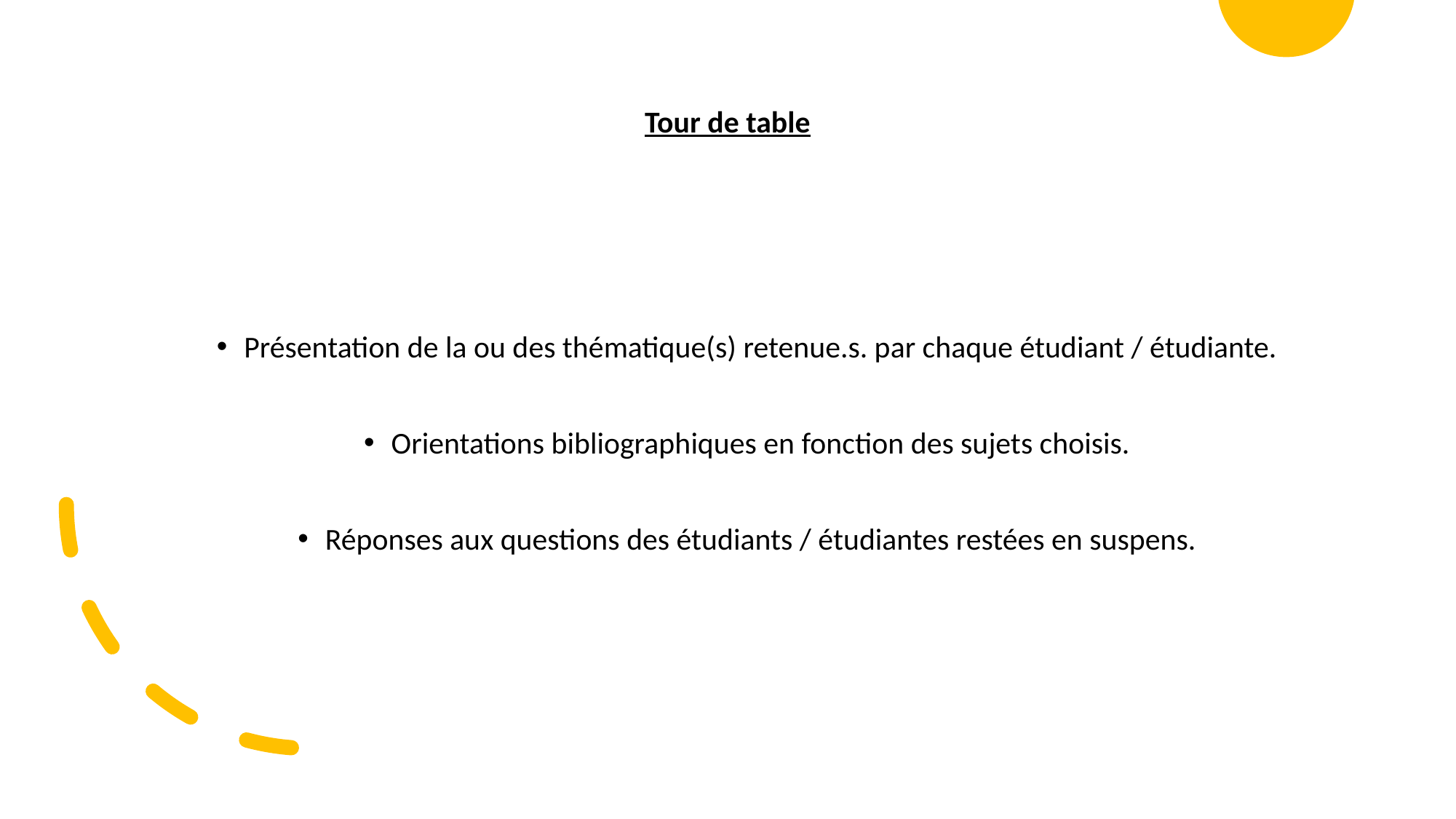

# Tour de table

Présentation de la ou des thématique(s) retenue.s. par chaque étudiant / étudiante.

Orientations bibliographiques en fonction des sujets choisis.

Réponses aux questions des étudiants / étudiantes restées en suspens.